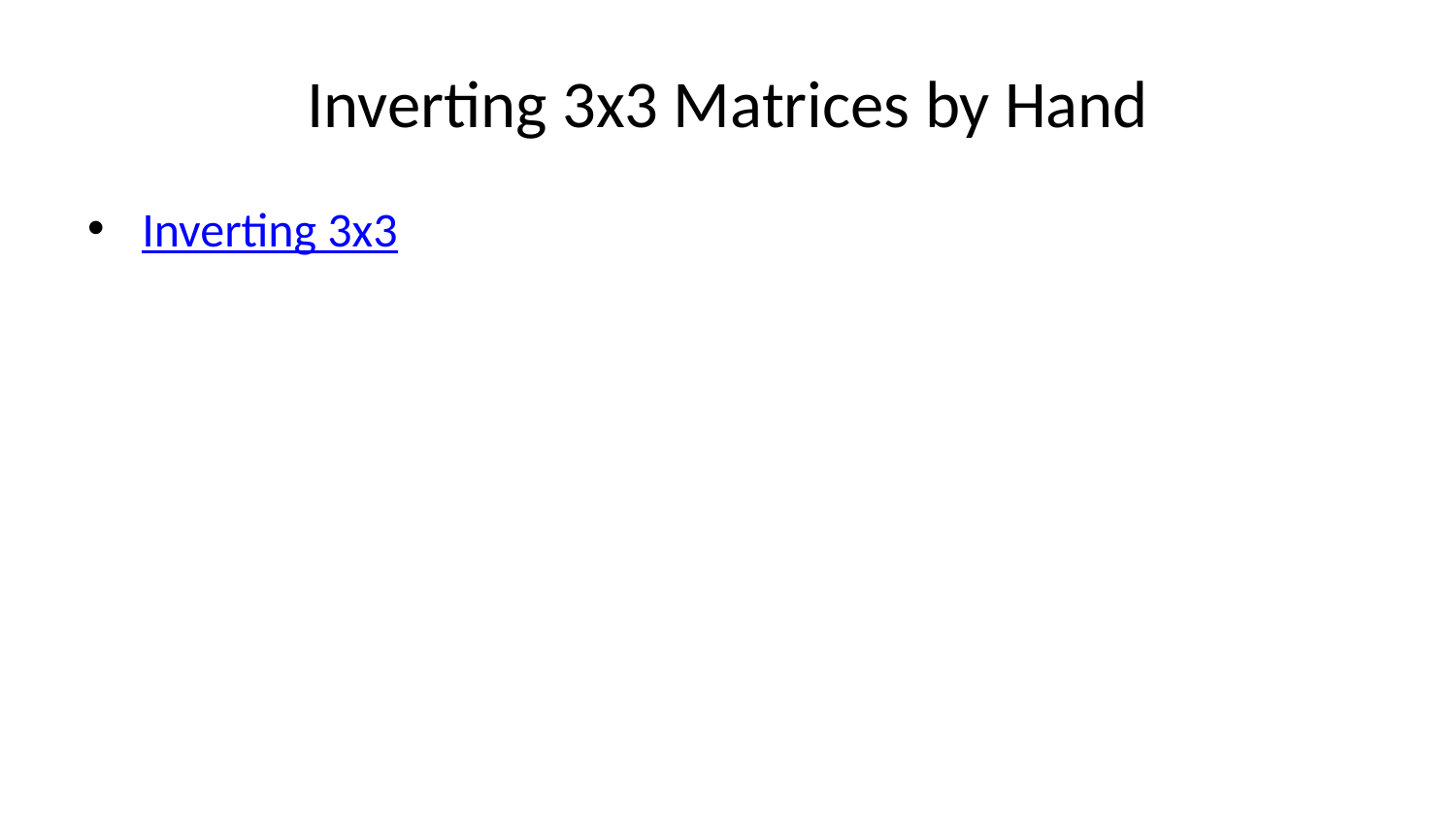

# Inverting 3x3 Matrices by Hand
Inverting 3x3